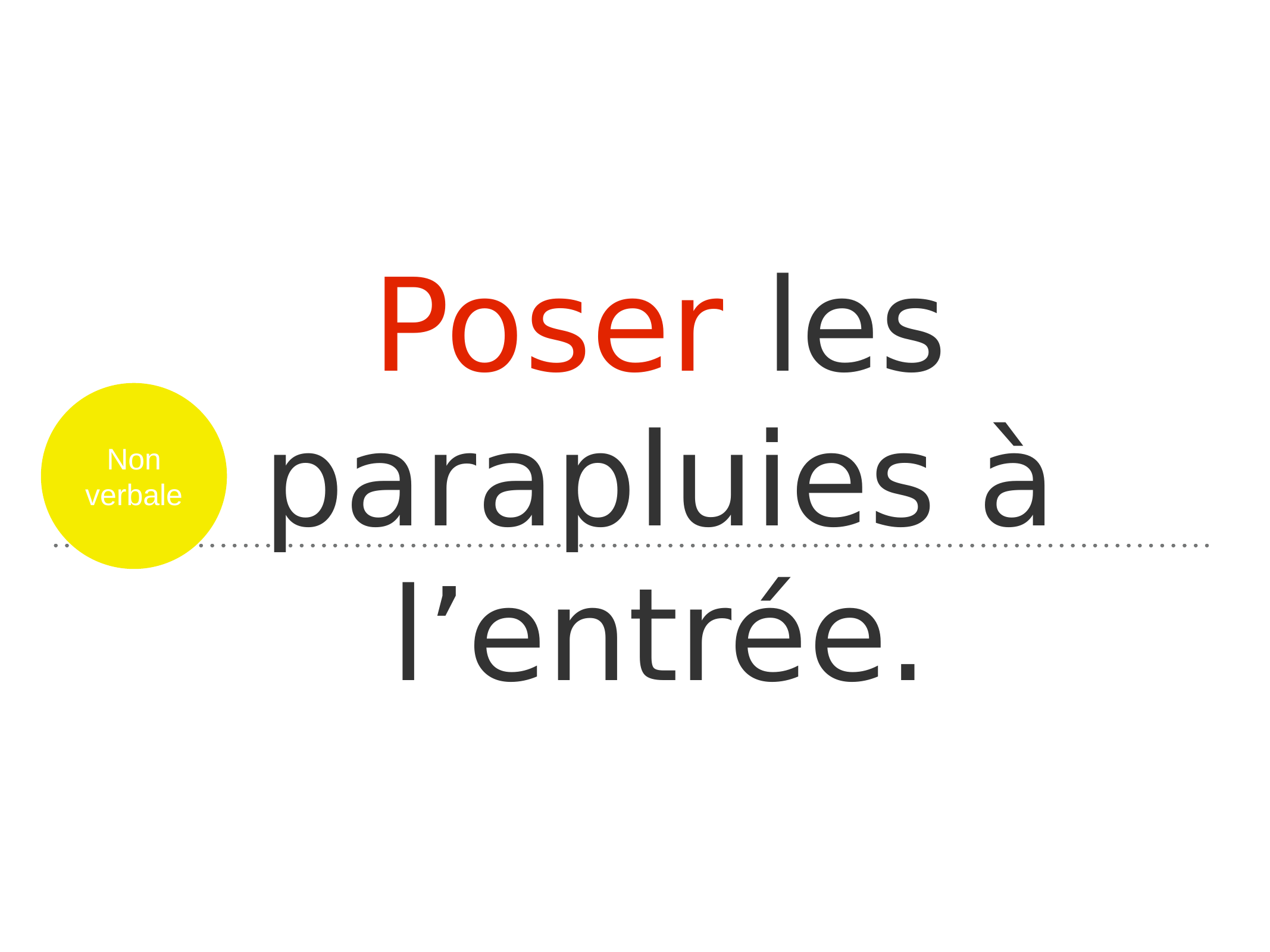

# Poser les parapluies à l’entrée.
Non verbale